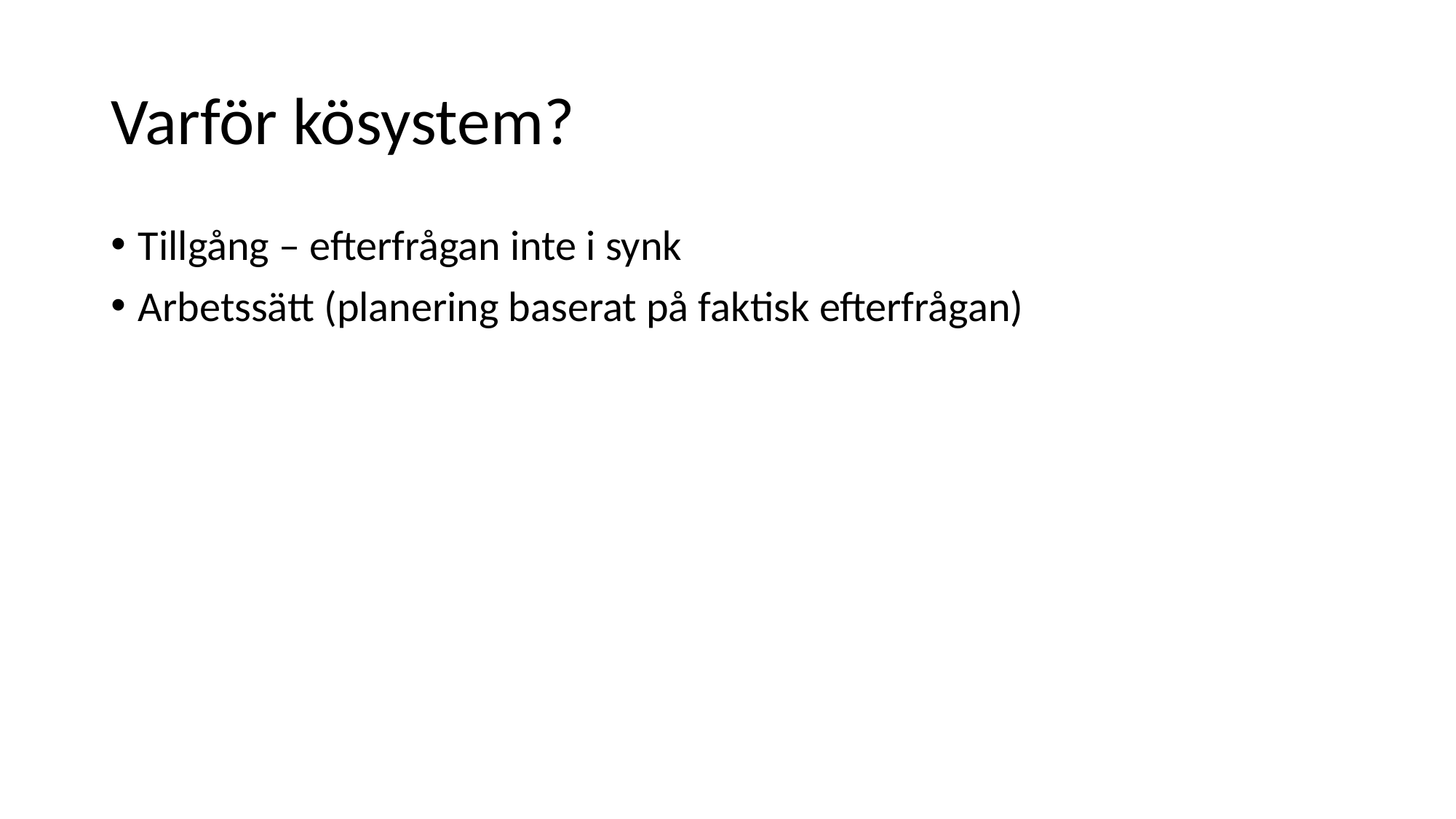

# Varför kösystem?
Tillgång – efterfrågan inte i synk
Arbetssätt (planering baserat på faktisk efterfrågan)